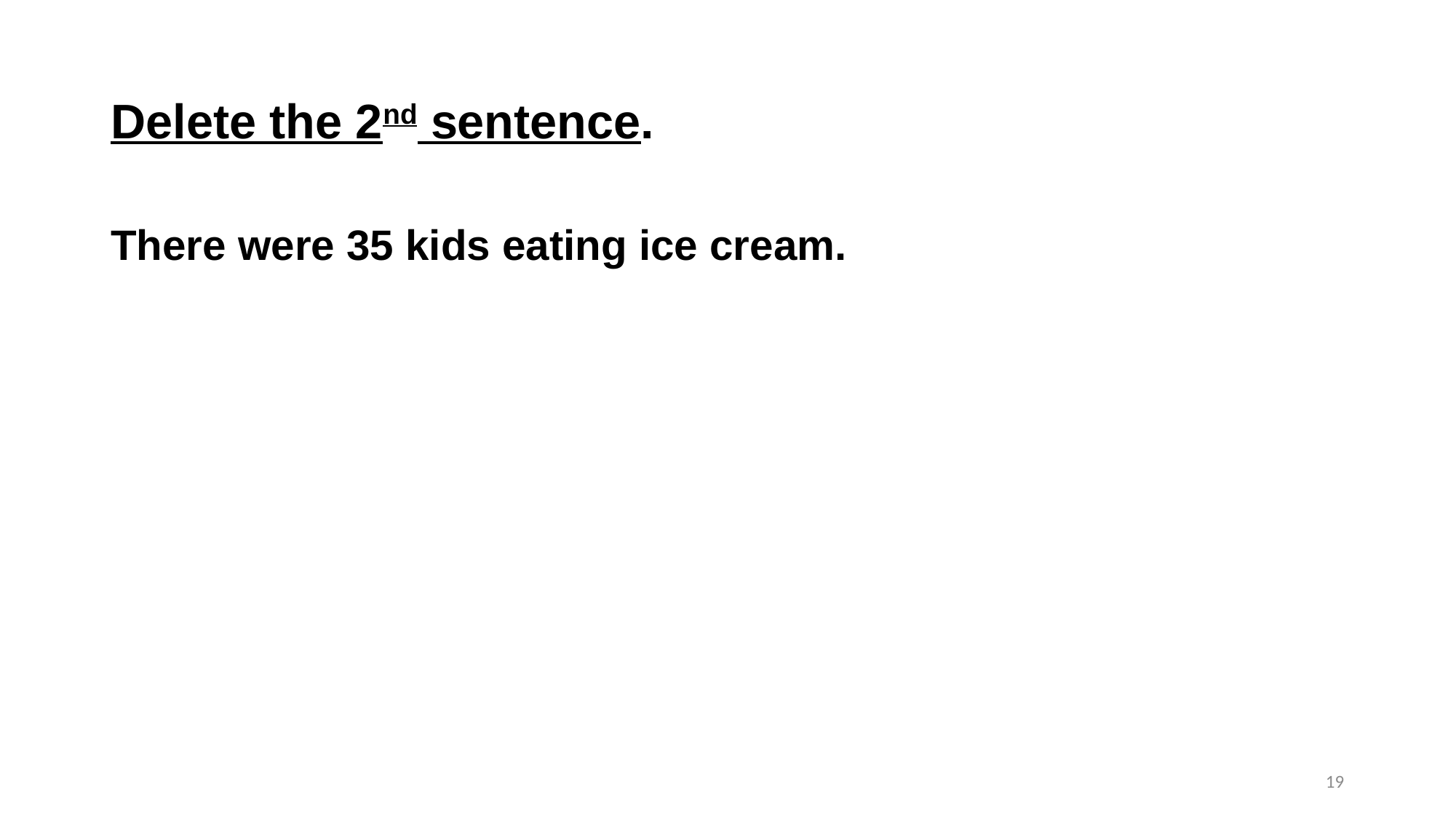

# Delete the 2nd sentence.
There were 35 kids eating ice cream.
19